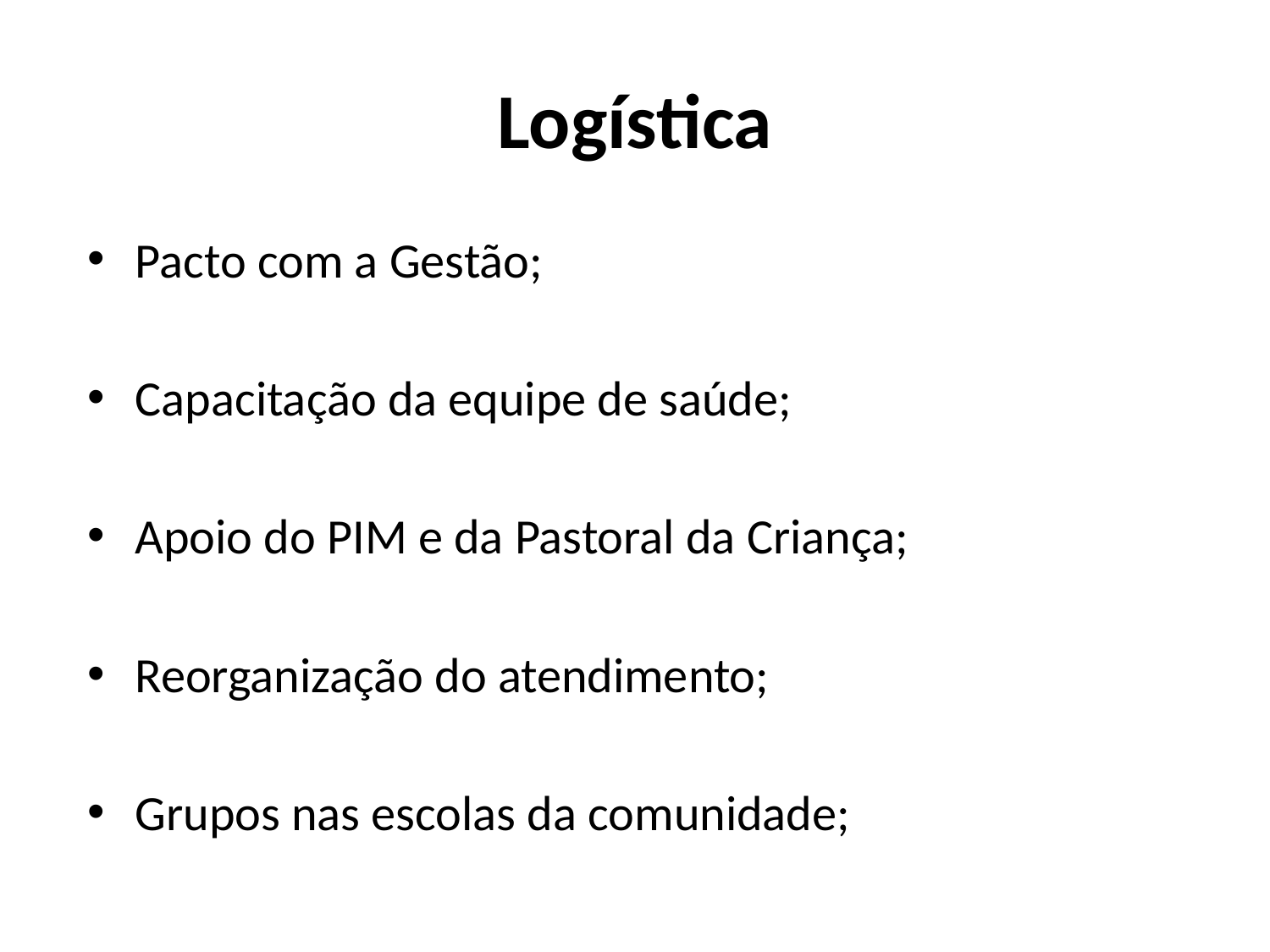

# Logística
Pacto com a Gestão;

Capacitação da equipe de saúde;

Apoio do PIM e da Pastoral da Criança;

Reorganização do atendimento;

Grupos nas escolas da comunidade;